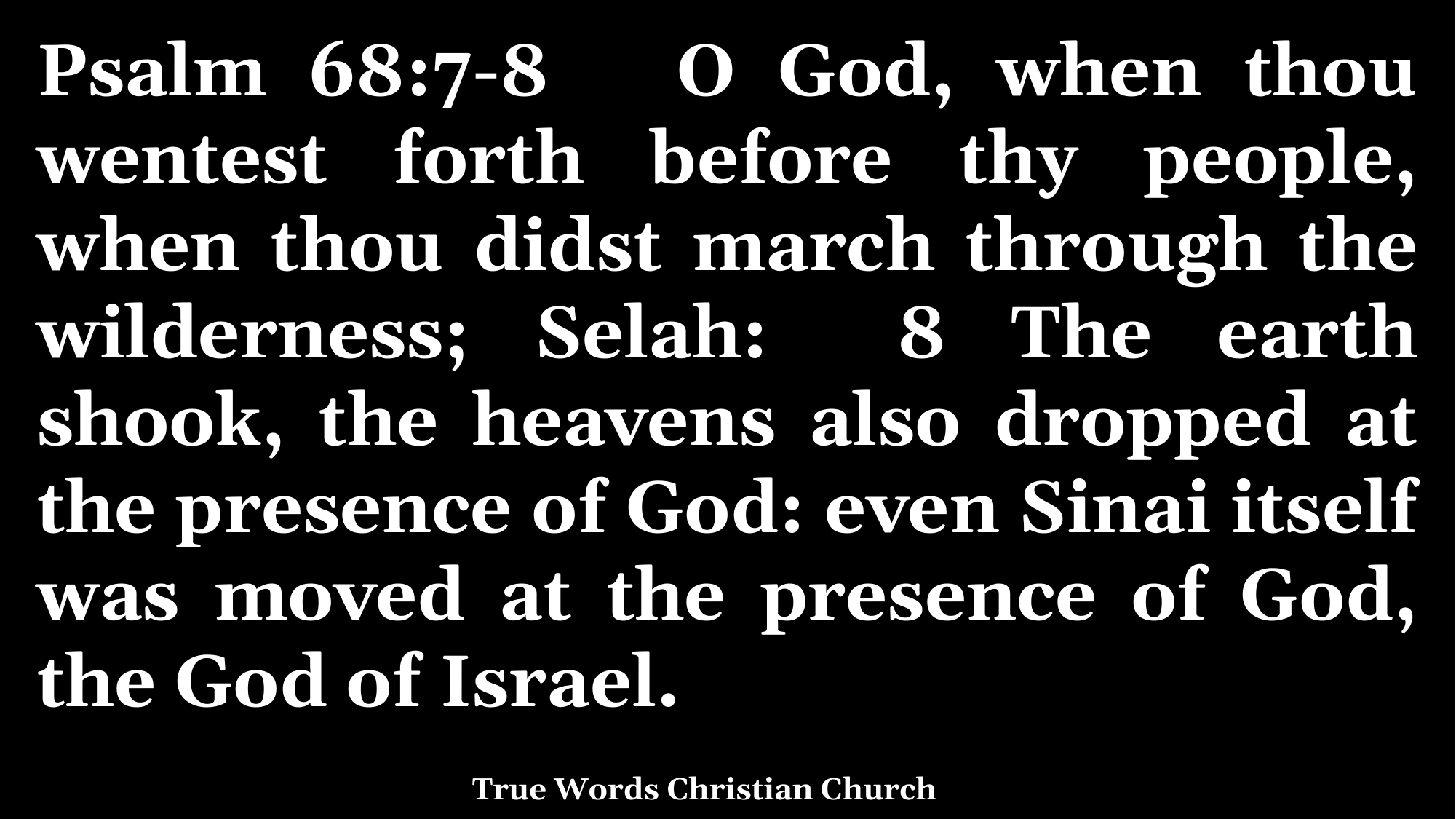

Psalm 68:7-8   O God, when thou wentest forth before thy people, when thou didst march through the wilderness; Selah:  8 The earth shook, the heavens also dropped at the presence of God: even Sinai itself was moved at the presence of God, the God of Israel.
True Words Christian Church